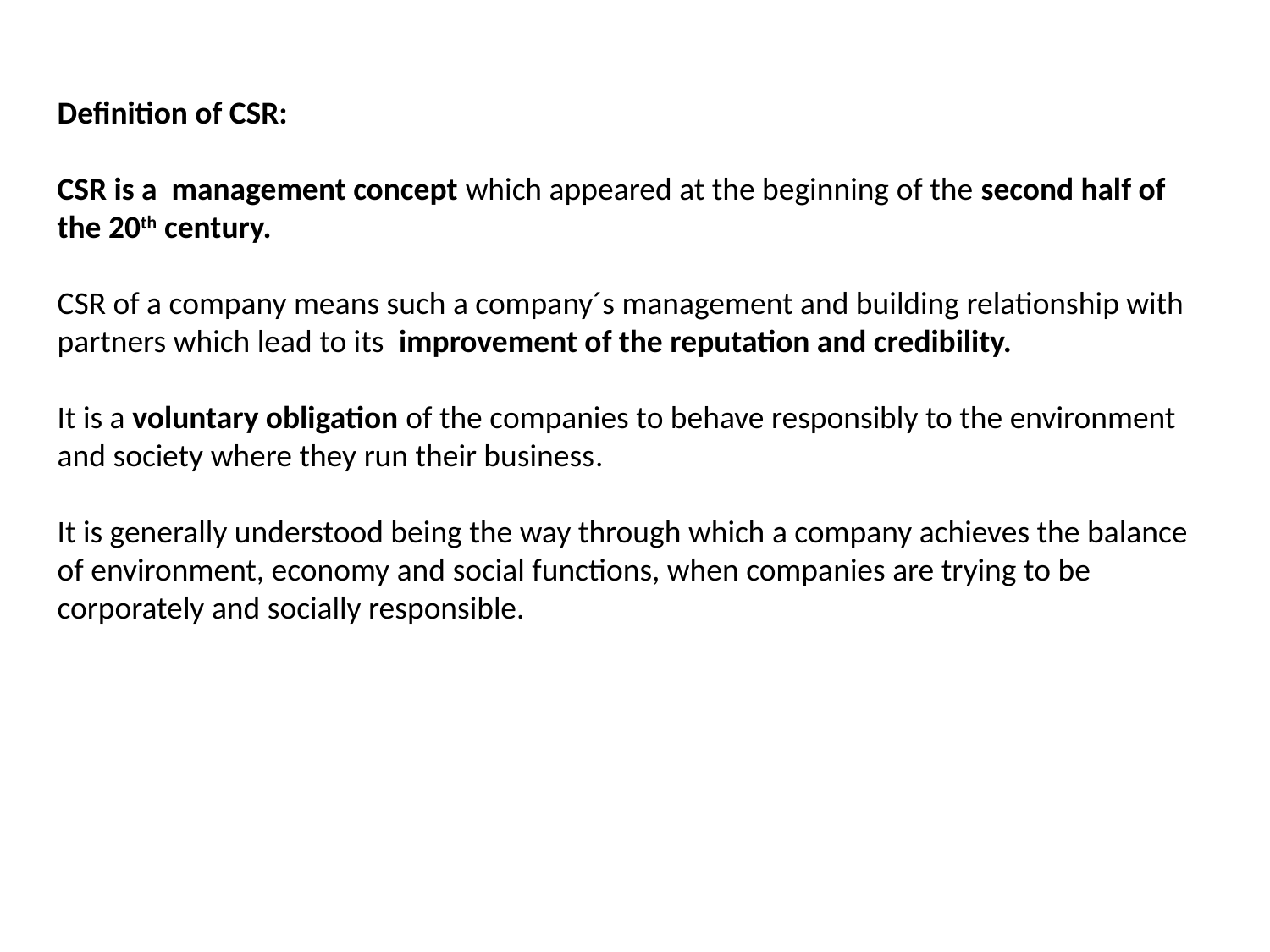

Definition of CSR:

CSR is a  management concept which appeared at the beginning of the second half of the 20th century.

CSR of a company means such a company´s management and building relationship with partners which lead to its  improvement of the reputation and credibility.

It is a voluntary obligation of the companies to behave responsibly to the environment and society where they run their business.

It is generally understood being the way through which a company achieves the balance of environment, economy and social functions, when companies are trying to be corporately and socially responsible.